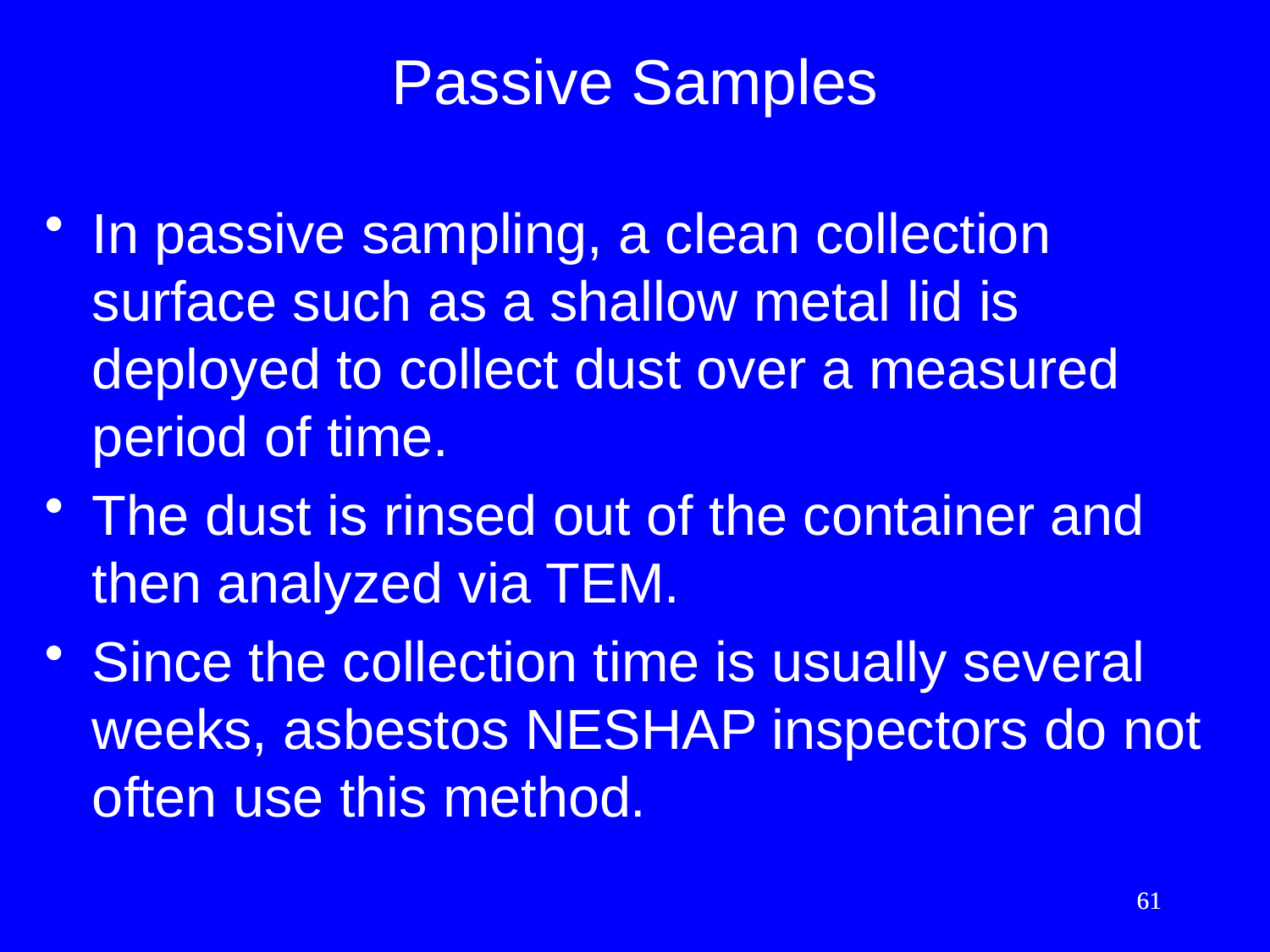

# Passive Samples
In passive sampling, a clean collection surface such as a shallow metal lid is deployed to collect dust over a measured period of time.
The dust is rinsed out of the container and then analyzed via TEM.
Since the collection time is usually several weeks, asbestos NESHAP inspectors do not often use this method.
61
61